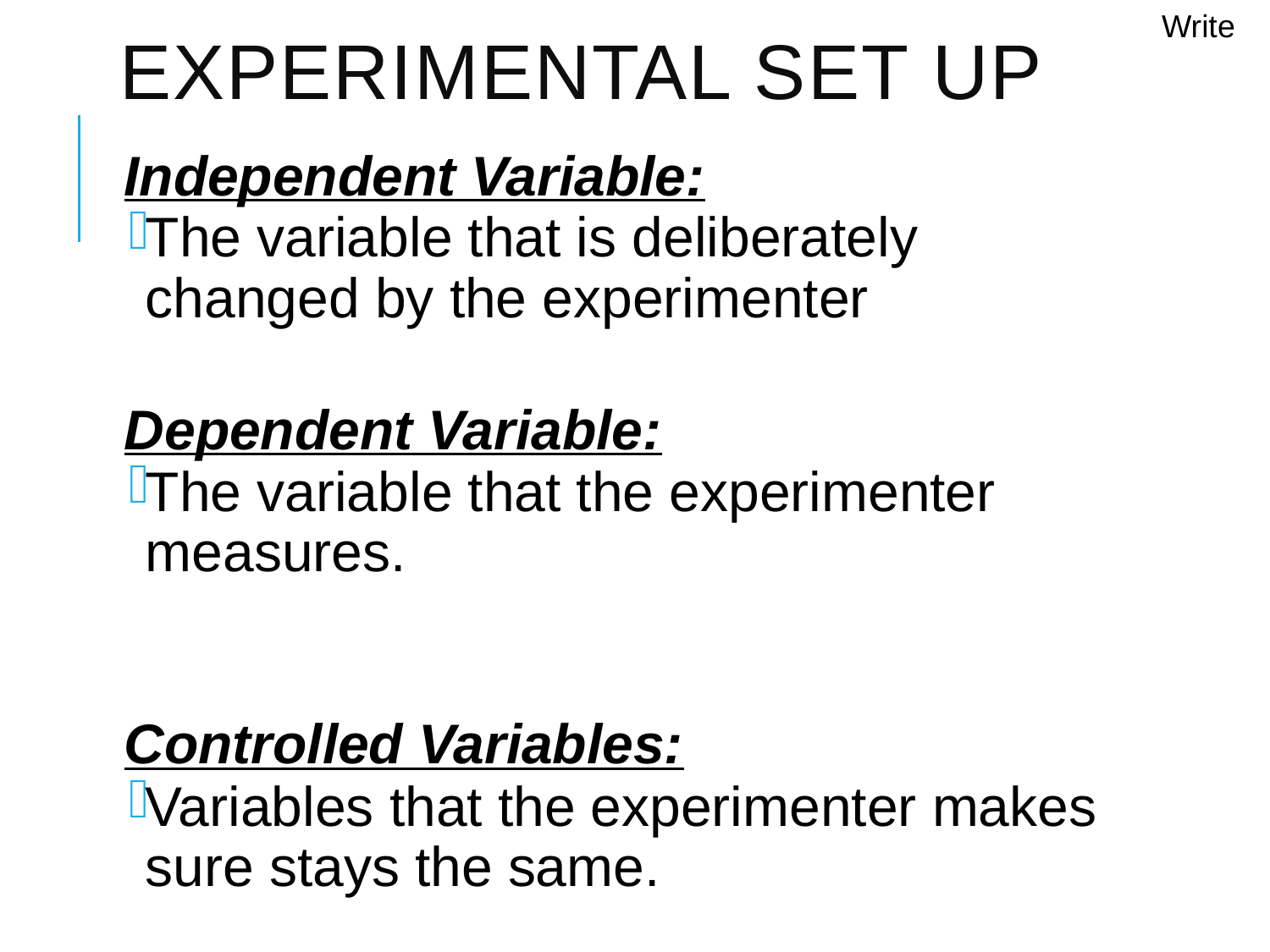

Write
# Experimental Set Up
Independent Variable:
The variable that is deliberately changed by the experimenter

Dependent Variable:
The variable that the experimenter measures.

Controlled Variables:
Variables that the experimenter makes sure stays the same.